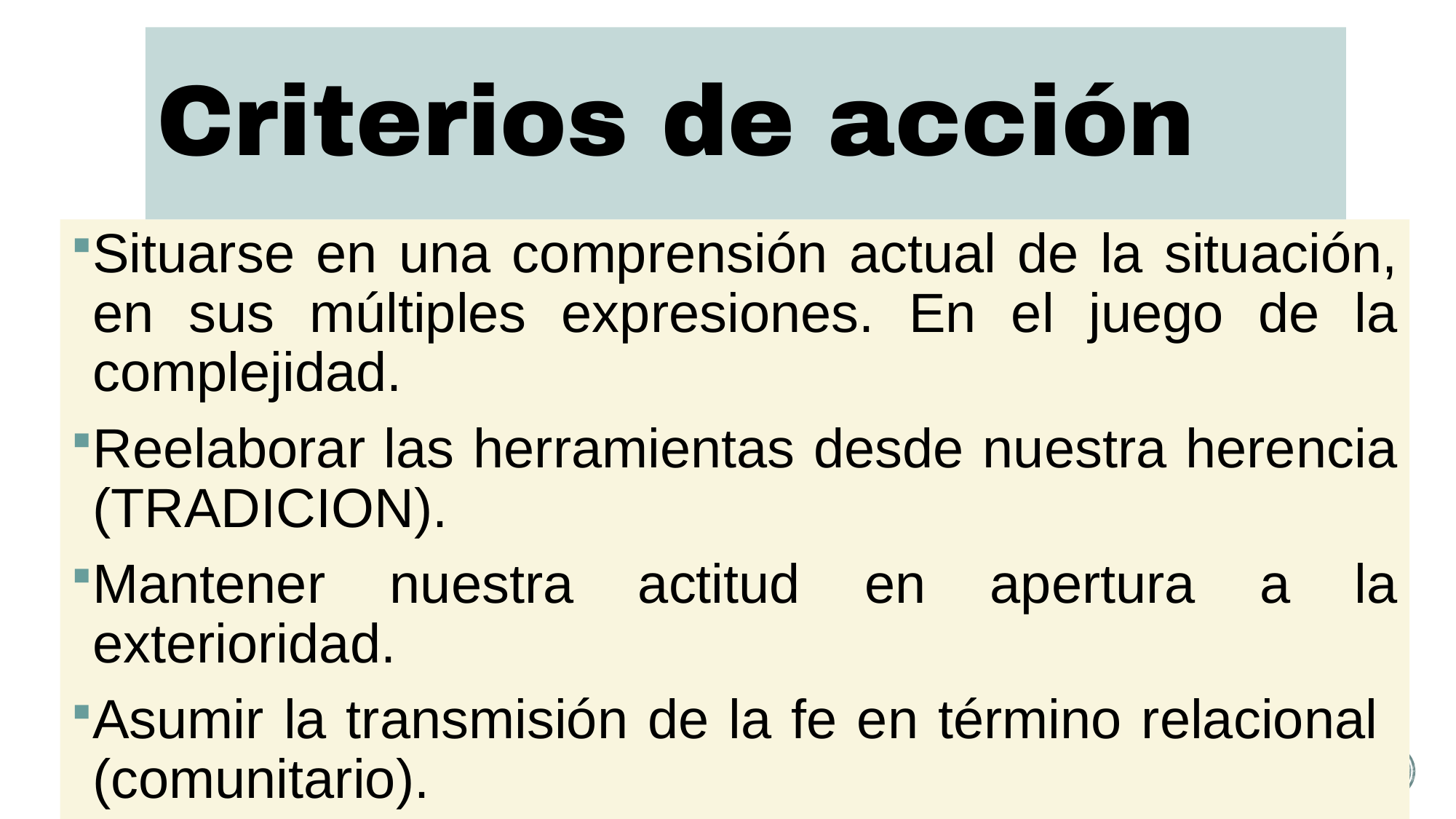

Criterios de acción
Situarse en una comprensión actual de la situación, en sus múltiples expresiones. En el juego de la complejidad.
Reelaborar las herramientas desde nuestra herencia (TRADICION).
Mantener nuestra actitud en apertura a la exterioridad.
Asumir la transmisión de la fe en término relacional  (comunitario).